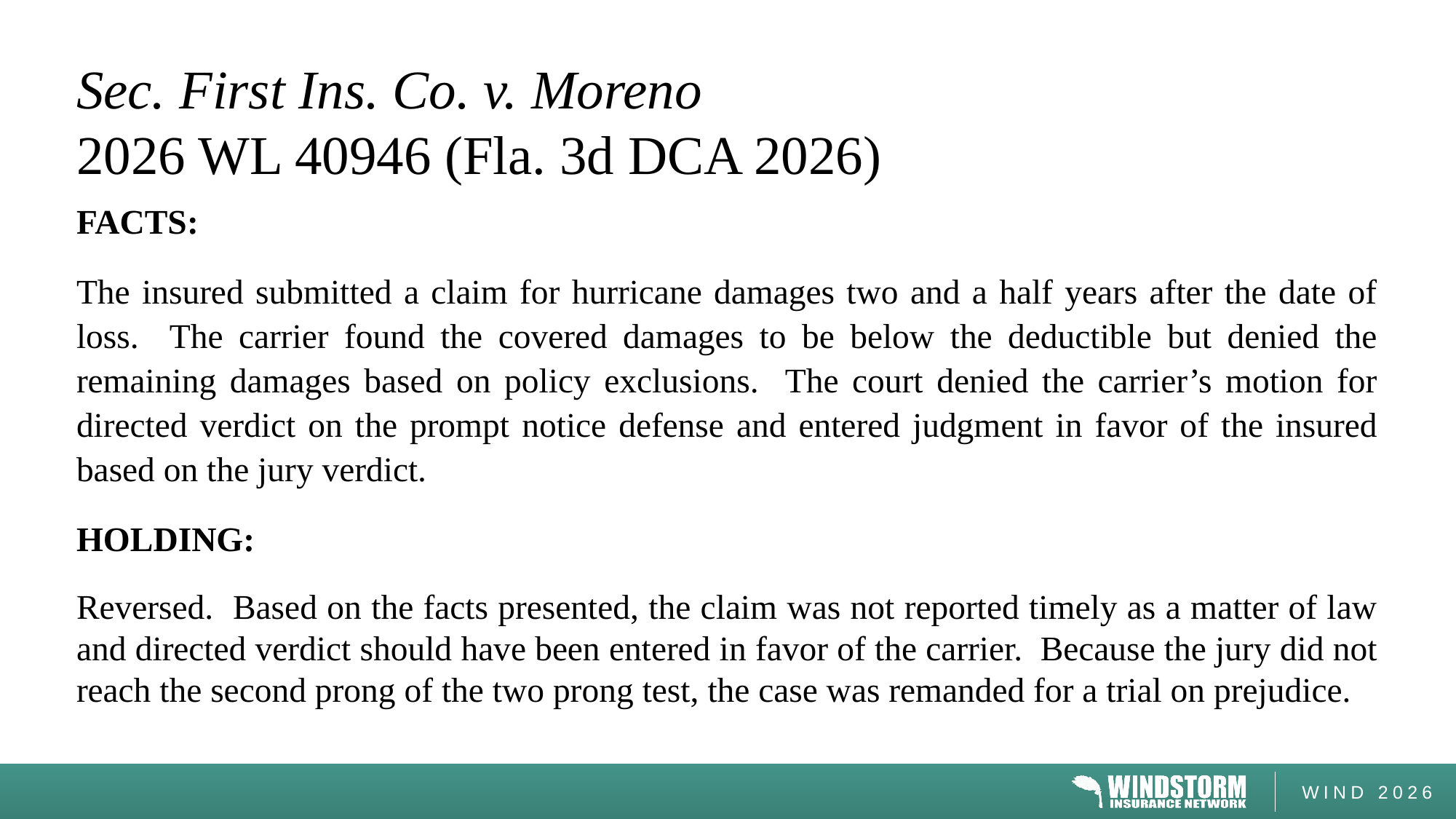

# Sec. First Ins. Co. v. Moreno 2026 WL 40946 (Fla. 3d DCA 2026)
FACTS:
The insured submitted a claim for hurricane damages two and a half years after the date of loss.  The carrier found the covered damages to be below the deductible but denied the remaining damages based on policy exclusions.  The court denied the carrier’s motion for directed verdict on the prompt notice defense and entered judgment in favor of the insured based on the jury verdict.
HOLDING:
Reversed.  Based on the facts presented, the claim was not reported timely as a matter of law and directed verdict should have been entered in favor of the carrier.  Because the jury did not reach the second prong of the two prong test, the case was remanded for a trial on prejudice.